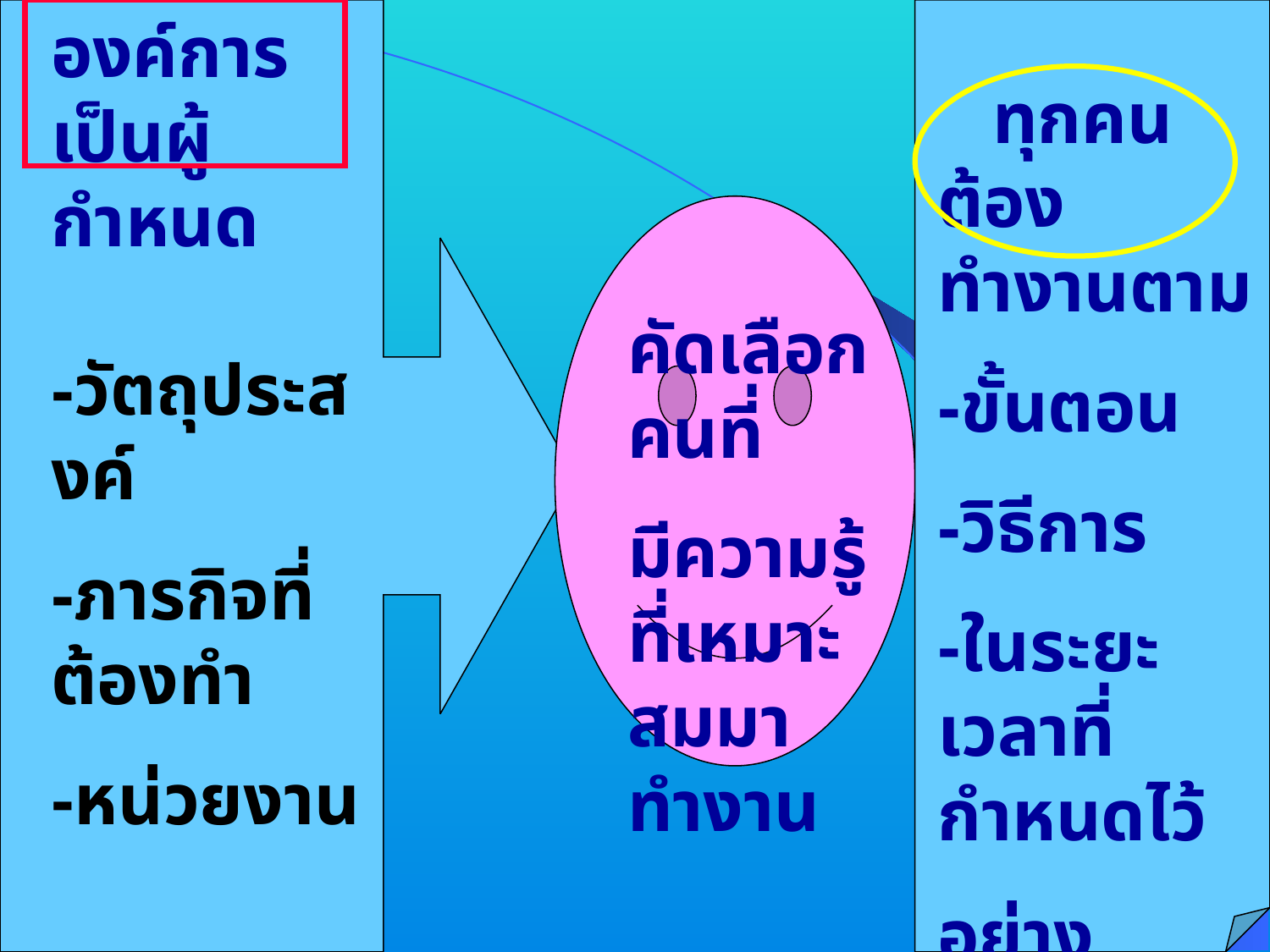

องค์การเป็นผู้กำหนด               -วัตถุประสงค์
-ภารกิจที่ต้องทำ
-หน่วยงาน
-ขั้นตอน วิธีการทำงาน
-ระยะเวลาการทำงาน

   ทุกคนต้อง ทำงานตาม
-ขั้นตอน
-วิธีการ
-ในระยะเวลาที่กำหนดไว้
อย่างเคร่งครัด

คัดเลือกคนที่
มีความรู้ที่เหมาะสมมาทำงาน